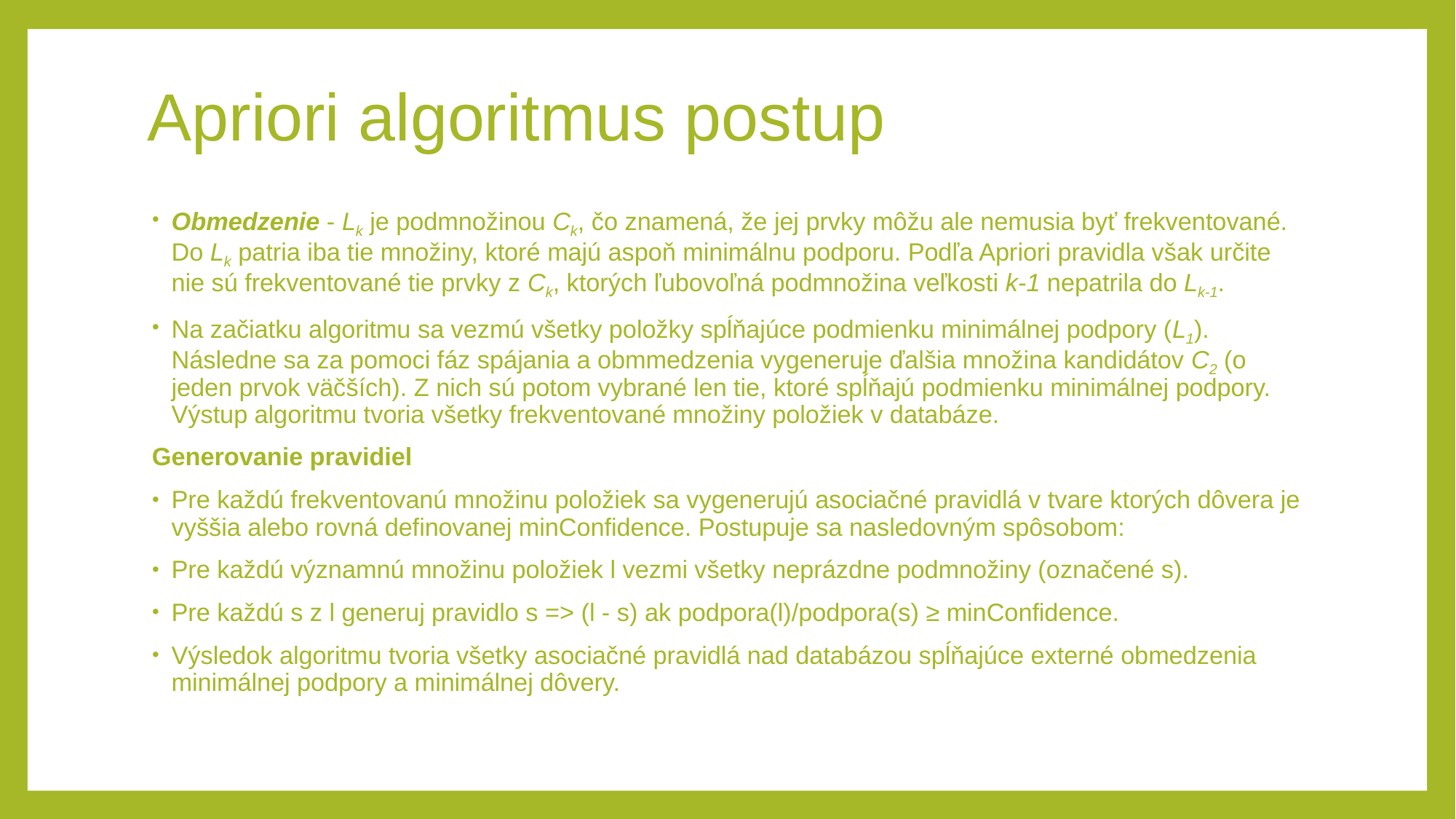

# Apriori algoritmus postup
Obmedzenie - Lk je podmnožinou Ck, čo znamená, že jej prvky môžu ale nemusia byť frekventované. Do Lk patria iba tie množiny, ktoré majú aspoň minimálnu podporu. Podľa Apriori pravidla však určite nie sú frekventované tie prvky z Ck, ktorých ľubovoľná podmnožina veľkosti k-1 nepatrila do Lk-1.
Na začiatku algoritmu sa vezmú všetky položky spĺňajúce podmienku minimálnej podpory (L1). Následne sa za pomoci fáz spájania a obmmedzenia vygeneruje ďalšia množina kandidátov C2 (o jeden prvok väčších). Z nich sú potom vybrané len tie, ktoré spĺňajú podmienku minimálnej podpory. Výstup algoritmu tvoria všetky frekventované množiny položiek v databáze.
Generovanie pravidiel
Pre každú frekventovanú množinu položiek sa vygenerujú asociačné pravidlá v tvare ktorých dôvera je vyššia alebo rovná definovanej minConfidence. Postupuje sa nasledovným spôsobom:
Pre každú významnú množinu položiek l vezmi všetky neprázdne podmnožiny (označené s).
Pre každú s z l generuj pravidlo s => (l - s) ak podpora(l)/podpora(s) ≥ minConfidence.
Výsledok algoritmu tvoria všetky asociačné pravidlá nad databázou spĺňajúce externé obmedzenia minimálnej podpory a minimálnej dôvery.